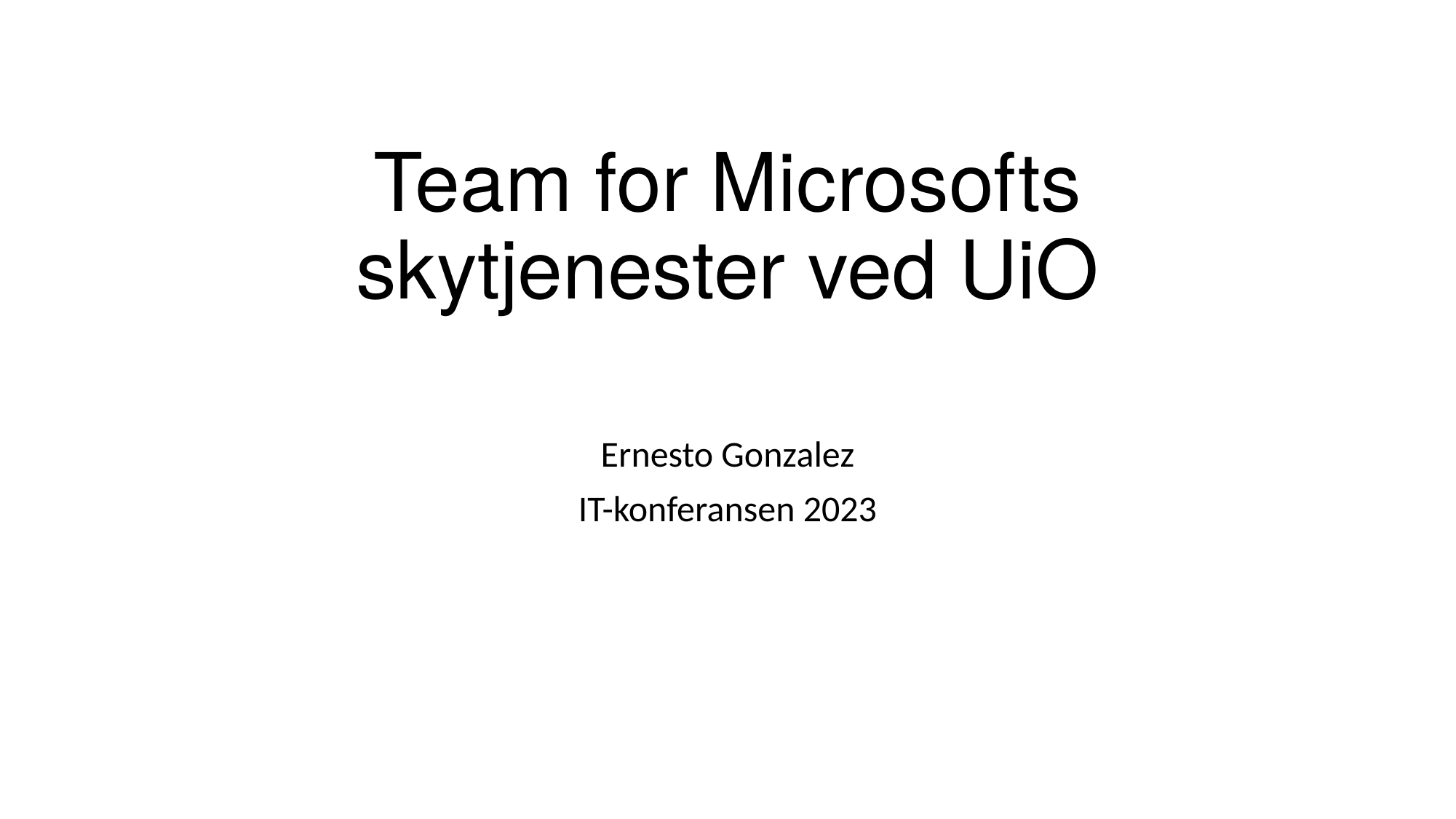

# Team for Microsofts skytjenester ved UiO
Ernesto Gonzalez​
IT-konferansen 2023